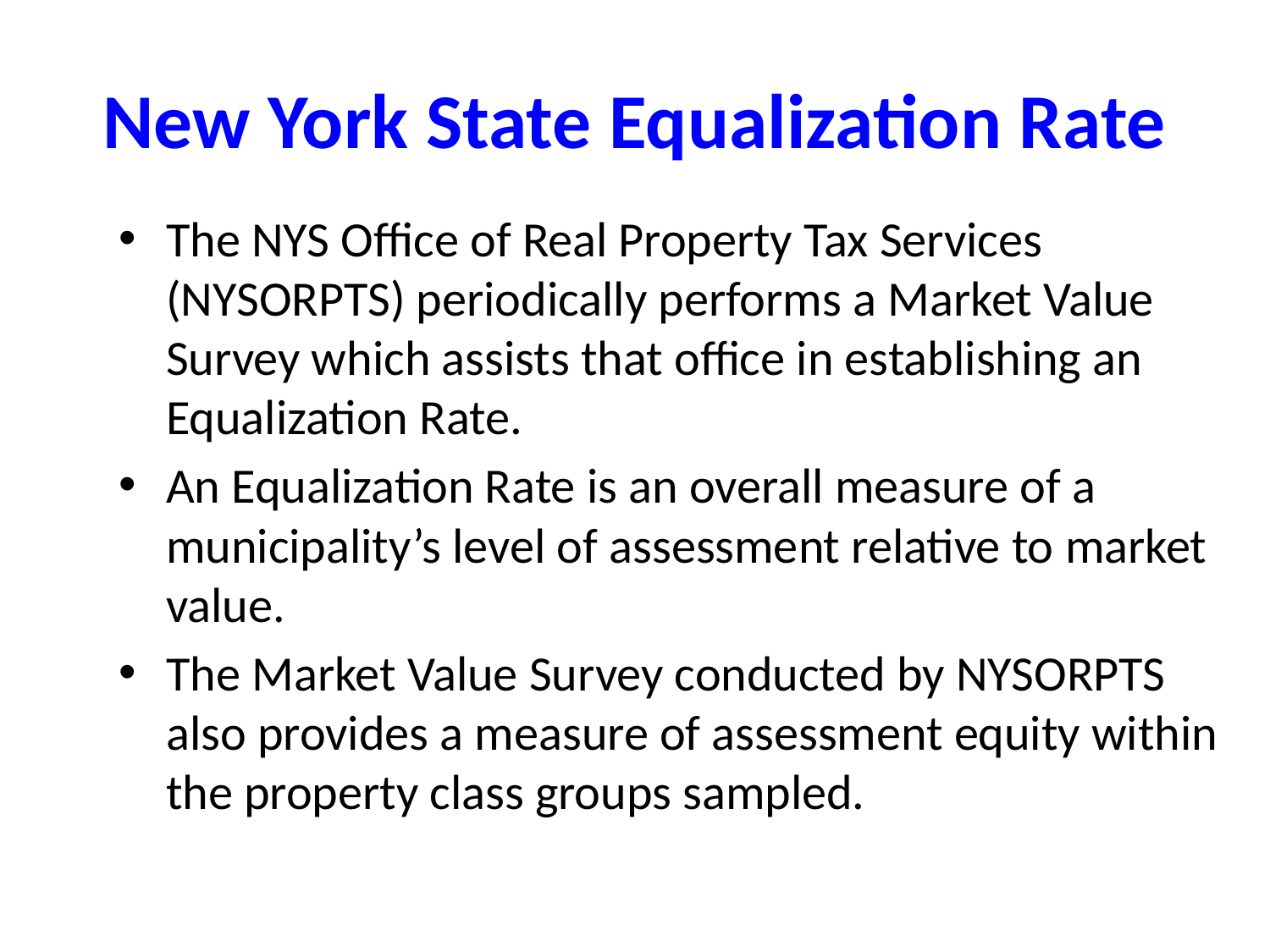

New York State Equalization Rate
The NYS Office of Real Property Tax Services (NYSORPTS) periodically performs a Market Value Survey which assists that office in establishing an Equalization Rate.
An Equalization Rate is an overall measure of a municipality’s level of assessment relative to market value.
The Market Value Survey conducted by NYSORPTS also provides a measure of assessment equity within the property class groups sampled.